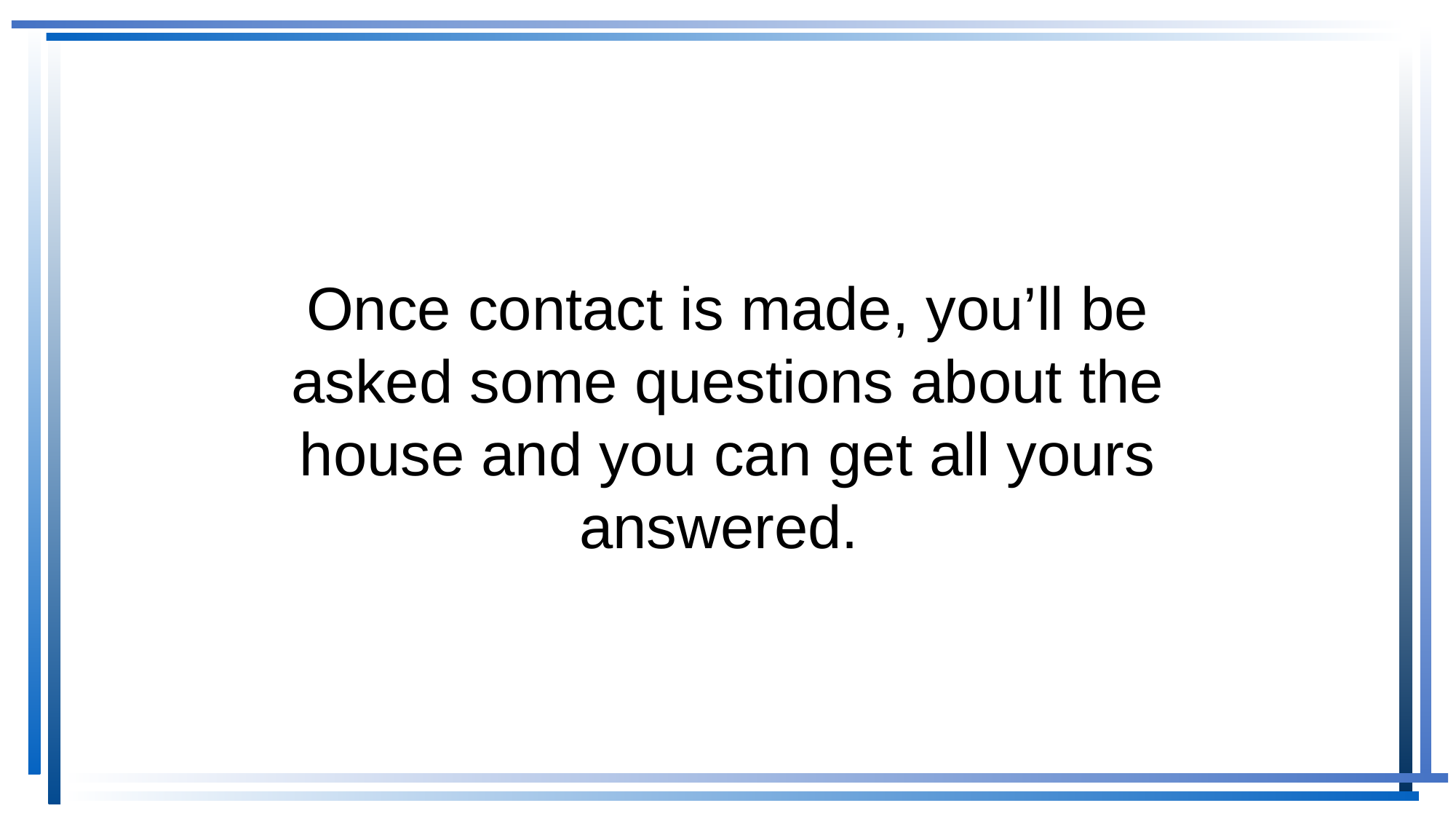

Once contact is made, you’ll be asked some questions about the house and you can get all yours answered.